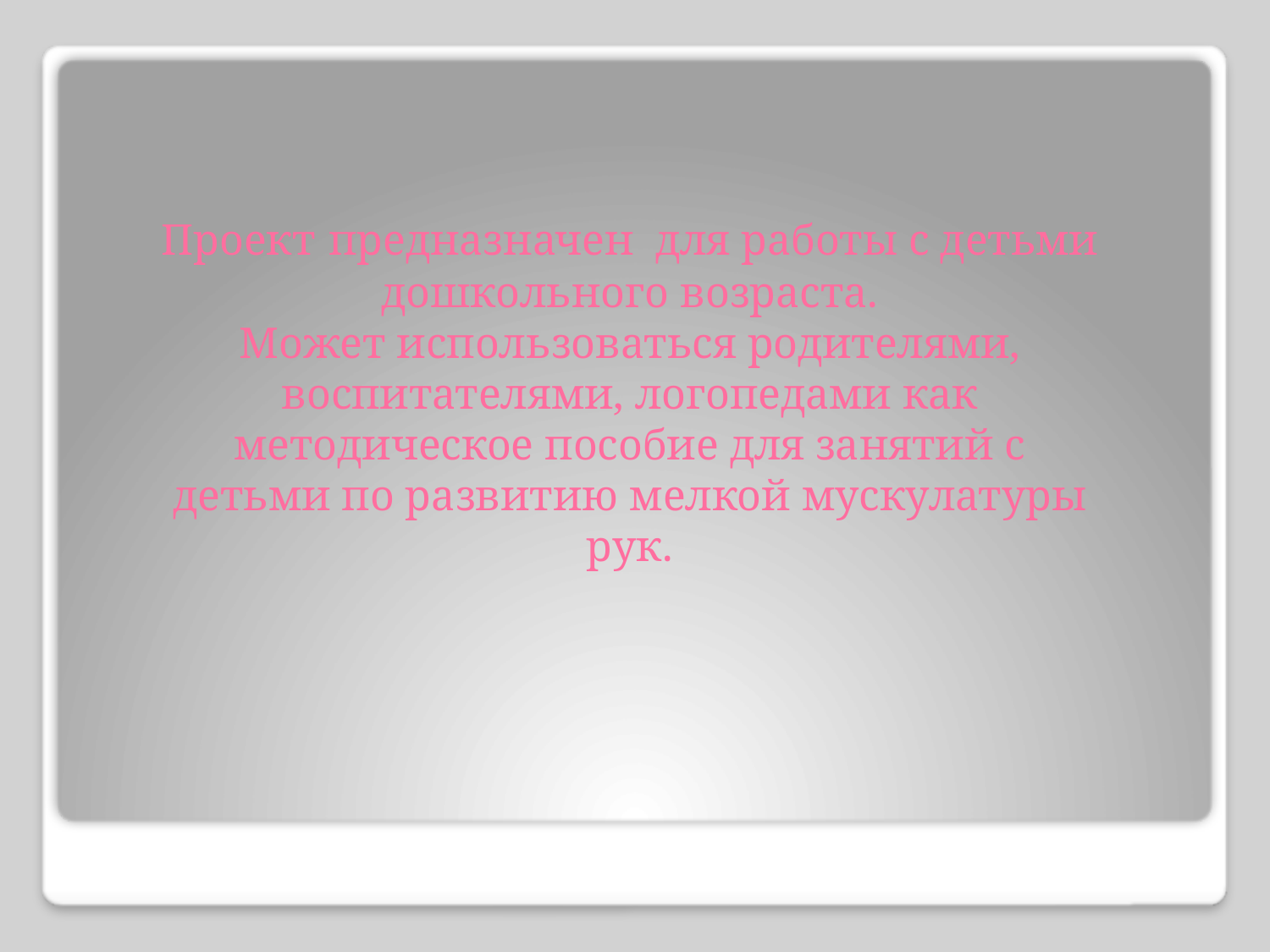

# Проект предназначен  для работы с детьми дошкольного возраста. Может использоваться родителями, воспитателями, логопедами как методическое пособие для занятий с детьми по развитию мелкой мускулатуры рук.